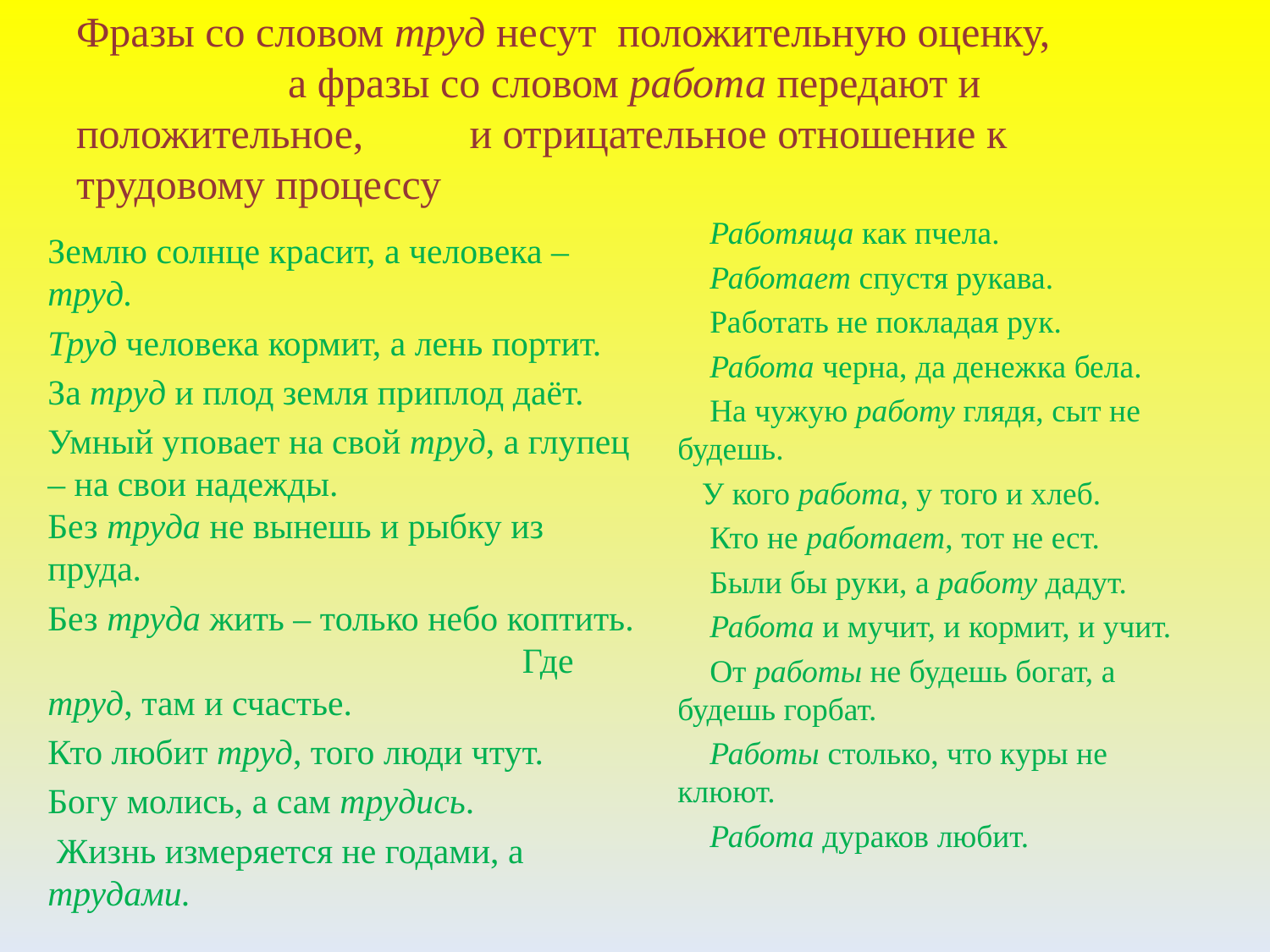

# Фразы со словом труд несут  положительную оценку,                                  а фразы со словом работа передают и положительное,          и отрицательное отношение к трудовому процессу
    Работяща как пчела.
    Работает спустя рукава.
    Работать не покладая рук.
    Работа черна, да денежка бела.
    На чужую работу глядя, сыт не     будешь.
   У кого работа, у того и хлеб.
    Кто не работает, тот не ест.
    Были бы руки, а работу дадут.
    Работа и мучит, и кормит, и учит.
    От работы не будешь богат, а  будешь горбат.
    Работы столько, что куры не клюют.
    Работа дураков любит.

Землю солнце красит, а человека – труд.
Труд человека кормит, а лень портит.
За труд и плод земля приплод даёт.
Умный уповает на свой труд, а глупец – на свои надежды.                             Без труда не вынешь и рыбку из пруда.
Без труда жить – только небо коптить.                                                             Где труд, там и счастье.
Кто любит труд, того люди чтут.
Богу молись, а сам трудись.
 Жизнь измеряется не годами, а трудами.